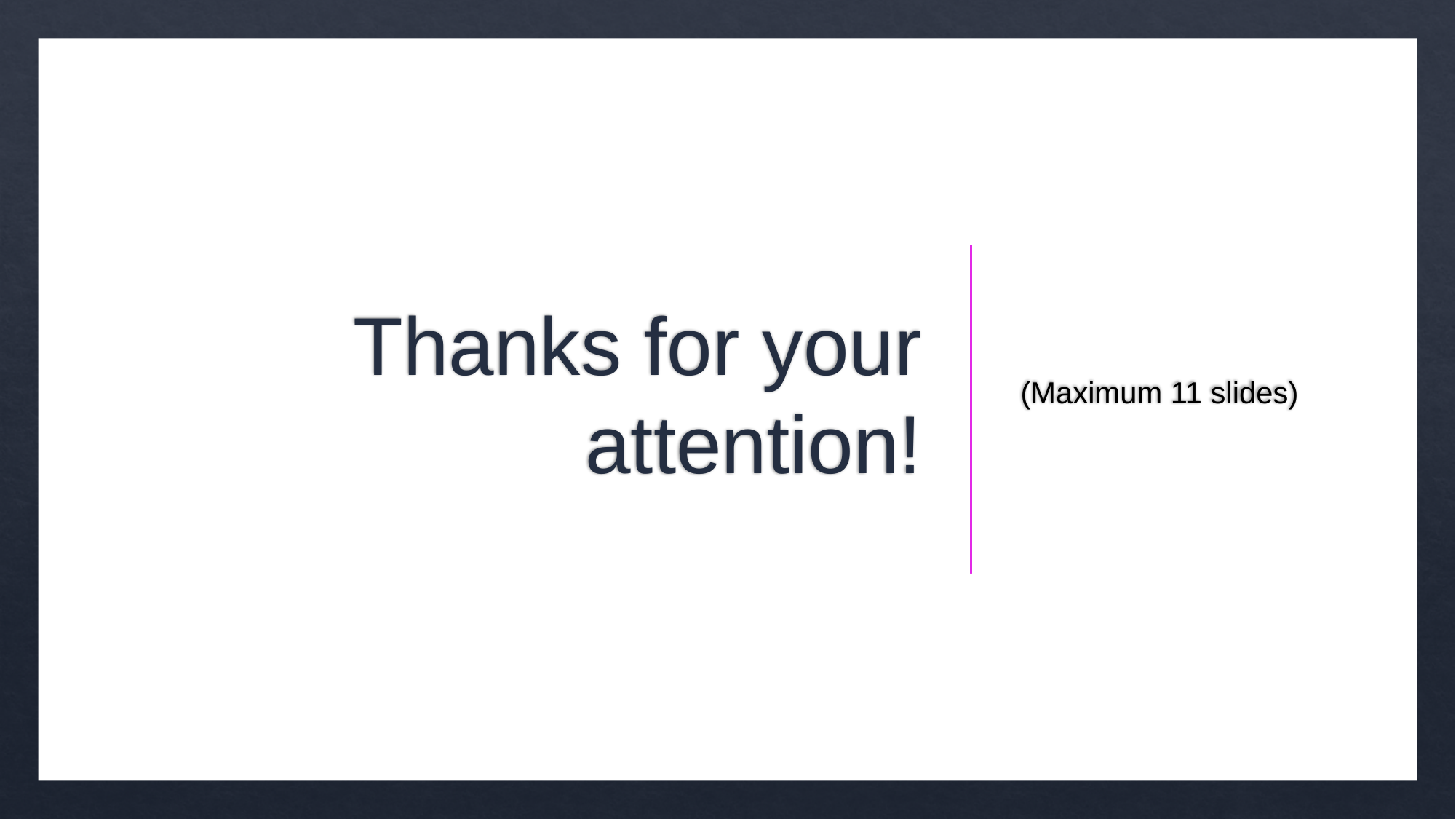

# Thanks for your attention!
(Maximum 11 slides)